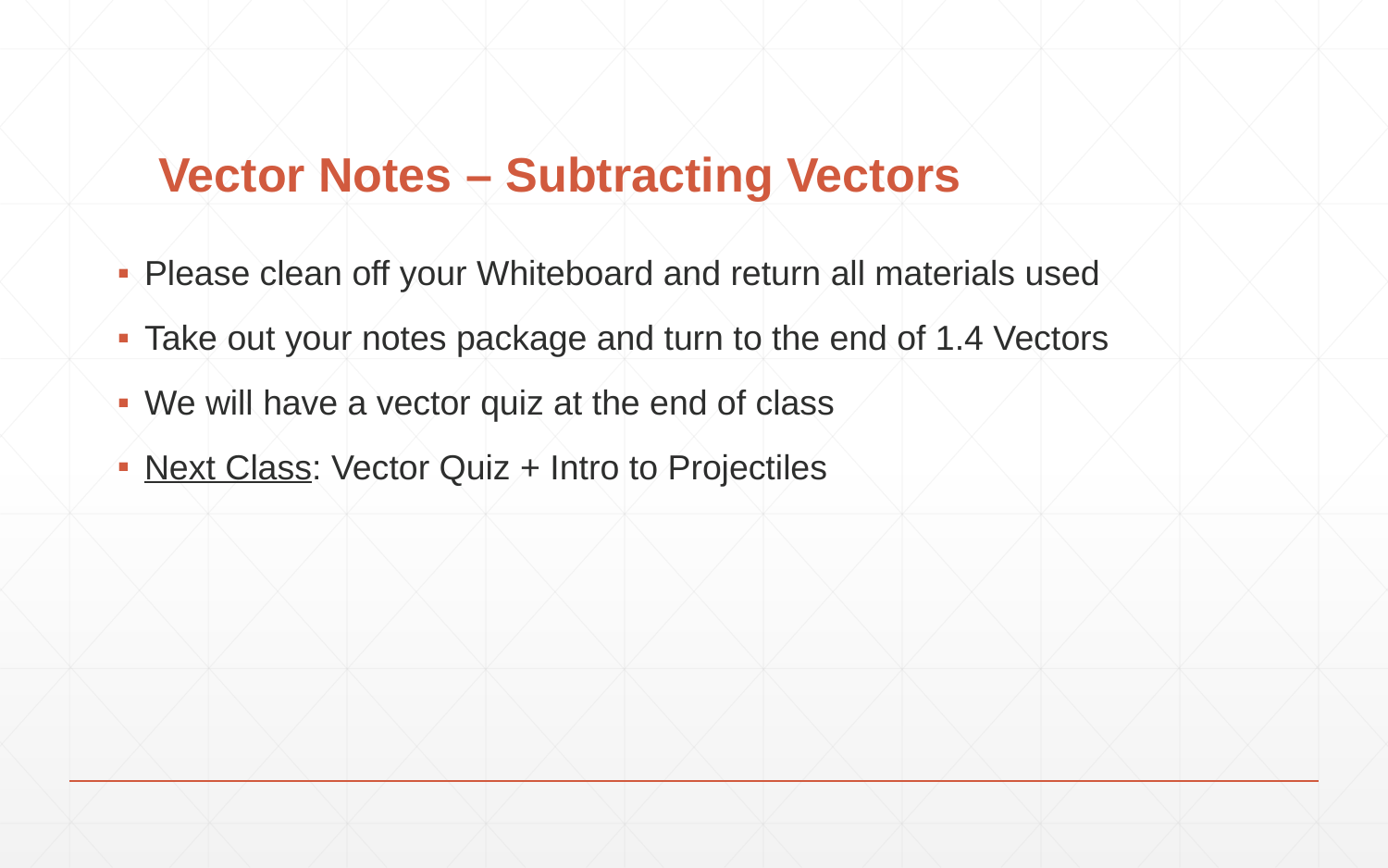

# Vector Notes – Subtracting Vectors
Please clean off your Whiteboard and return all materials used
Take out your notes package and turn to the end of 1.4 Vectors
We will have a vector quiz at the end of class
Next Class: Vector Quiz + Intro to Projectiles